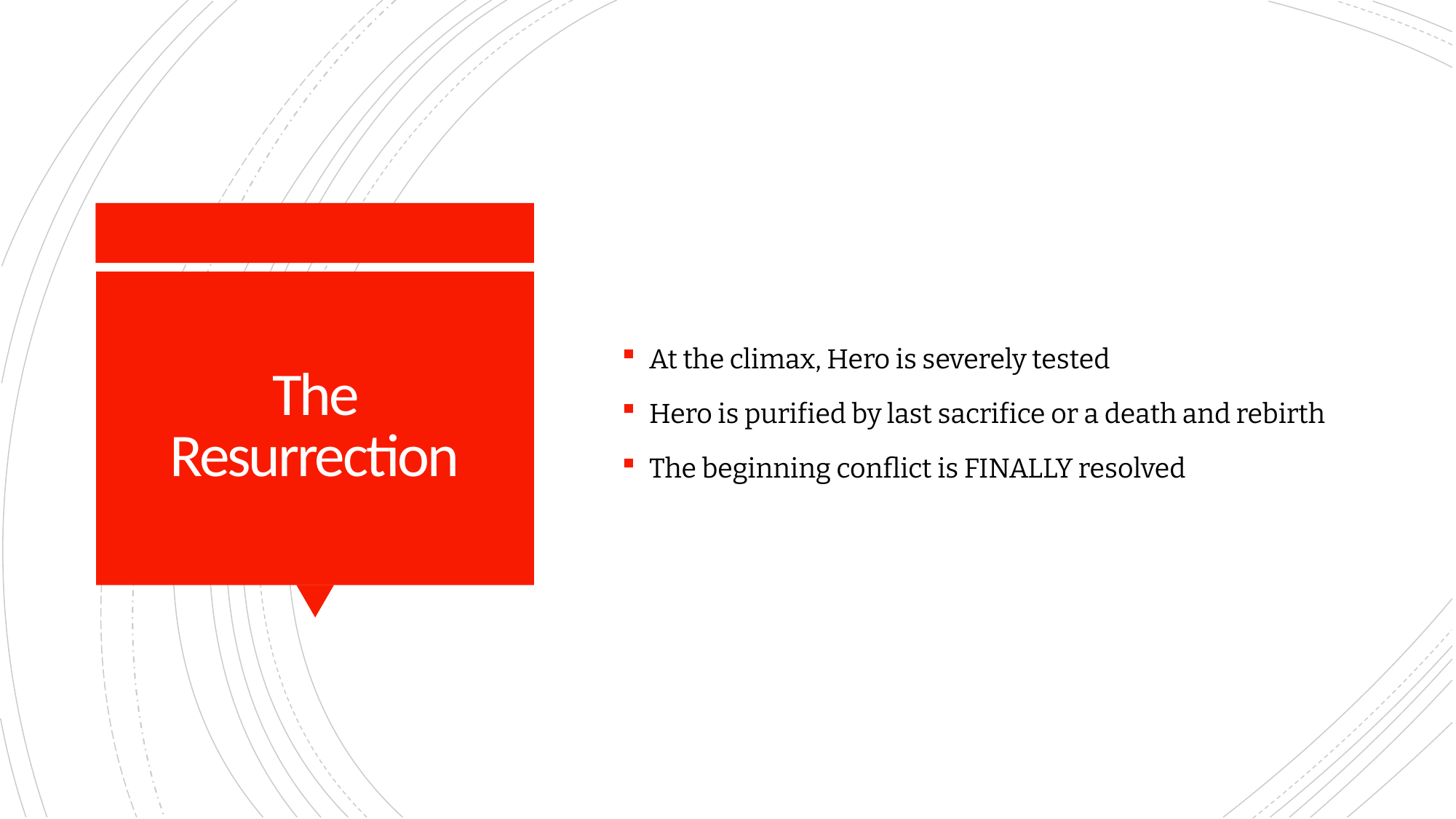

At the climax, Hero is severely tested
Hero is purified by last sacrifice or a death and rebirth
The beginning conflict is FINALLY resolved
# The Resurrection